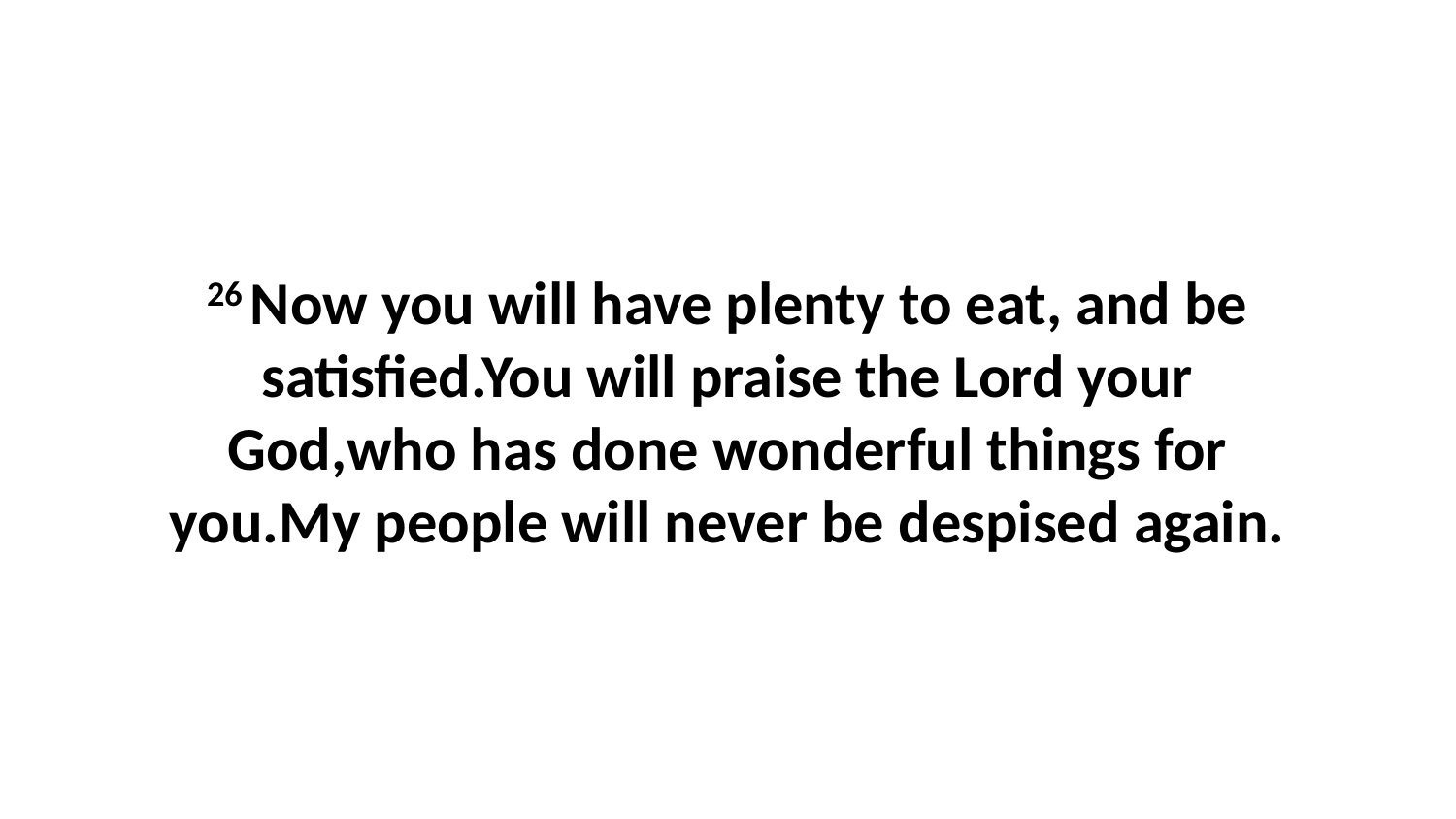

26 Now you will have plenty to eat, and be satisfied.You will praise the Lord your God,who has done wonderful things for you.My people will never be despised again.